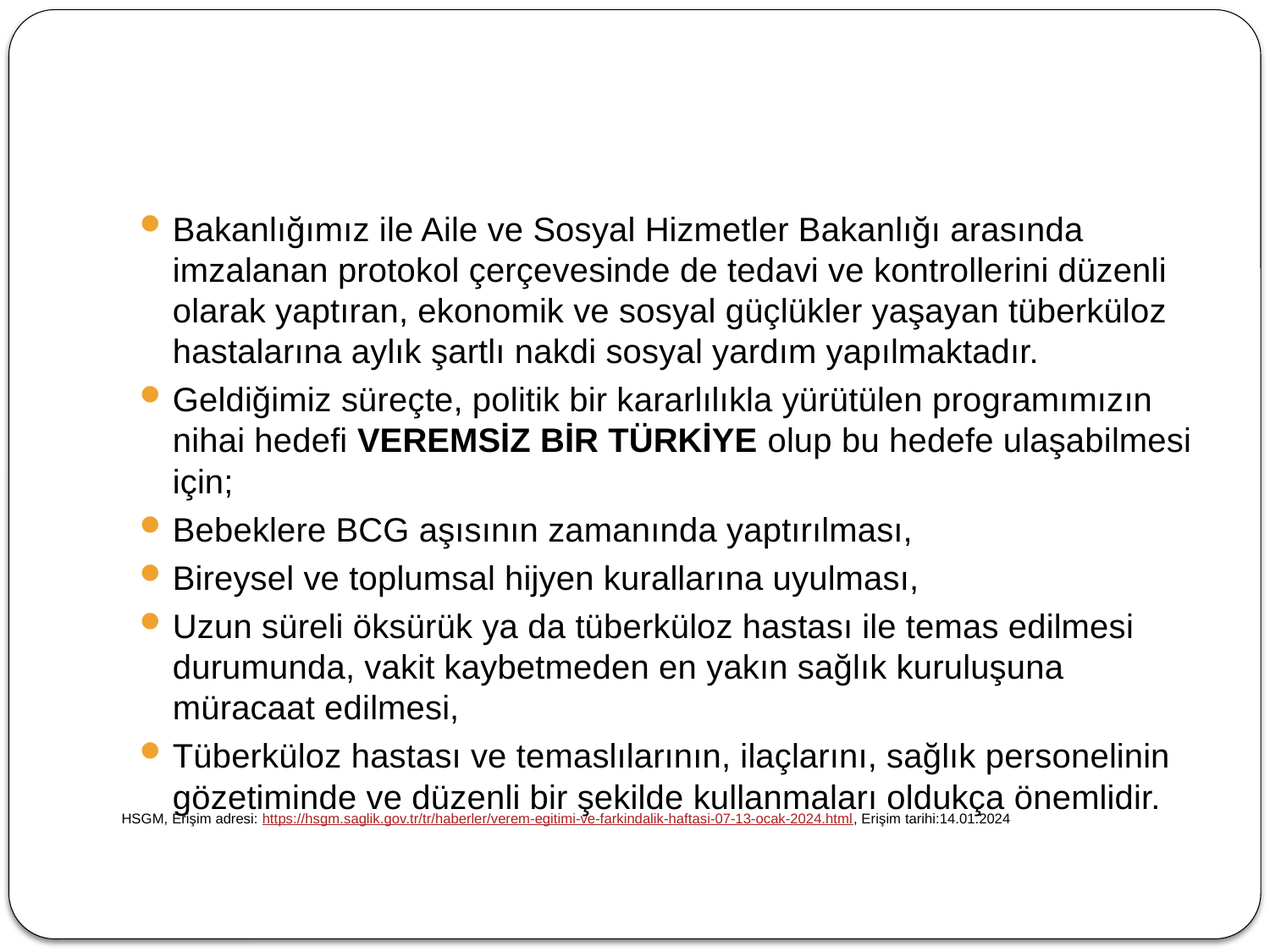

#
Bakanlığımız ile Aile ve Sosyal Hizmetler Bakanlığı arasında imzalanan protokol çerçevesinde de tedavi ve kontrollerini düzenli olarak yaptıran, ekonomik ve sosyal güçlükler yaşayan tüberküloz hastalarına aylık şartlı nakdi sosyal yardım yapılmaktadır.
Geldiğimiz süreçte, politik bir kararlılıkla yürütülen programımızın nihai hedefi VEREMSİZ BİR TÜRKİYE olup bu hedefe ulaşabilmesi için;
Bebeklere BCG aşısının zamanında yaptırılması,
Bireysel ve toplumsal hijyen kurallarına uyulması,
Uzun süreli öksürük ya da tüberküloz hastası ile temas edilmesi durumunda, vakit kaybetmeden en yakın sağlık kuruluşuna müracaat edilmesi,
Tüberküloz hastası ve temaslılarının, ilaçlarını, sağlık personelinin gözetiminde ve düzenli bir şekilde kullanmaları oldukça önemlidir.

HSGM, Erişim adresi: https://hsgm.saglik.gov.tr/tr/haberler/verem-egitimi-ve-farkindalik-haftasi-07-13-ocak-2024.html, Erişim tarihi:14.01.2024